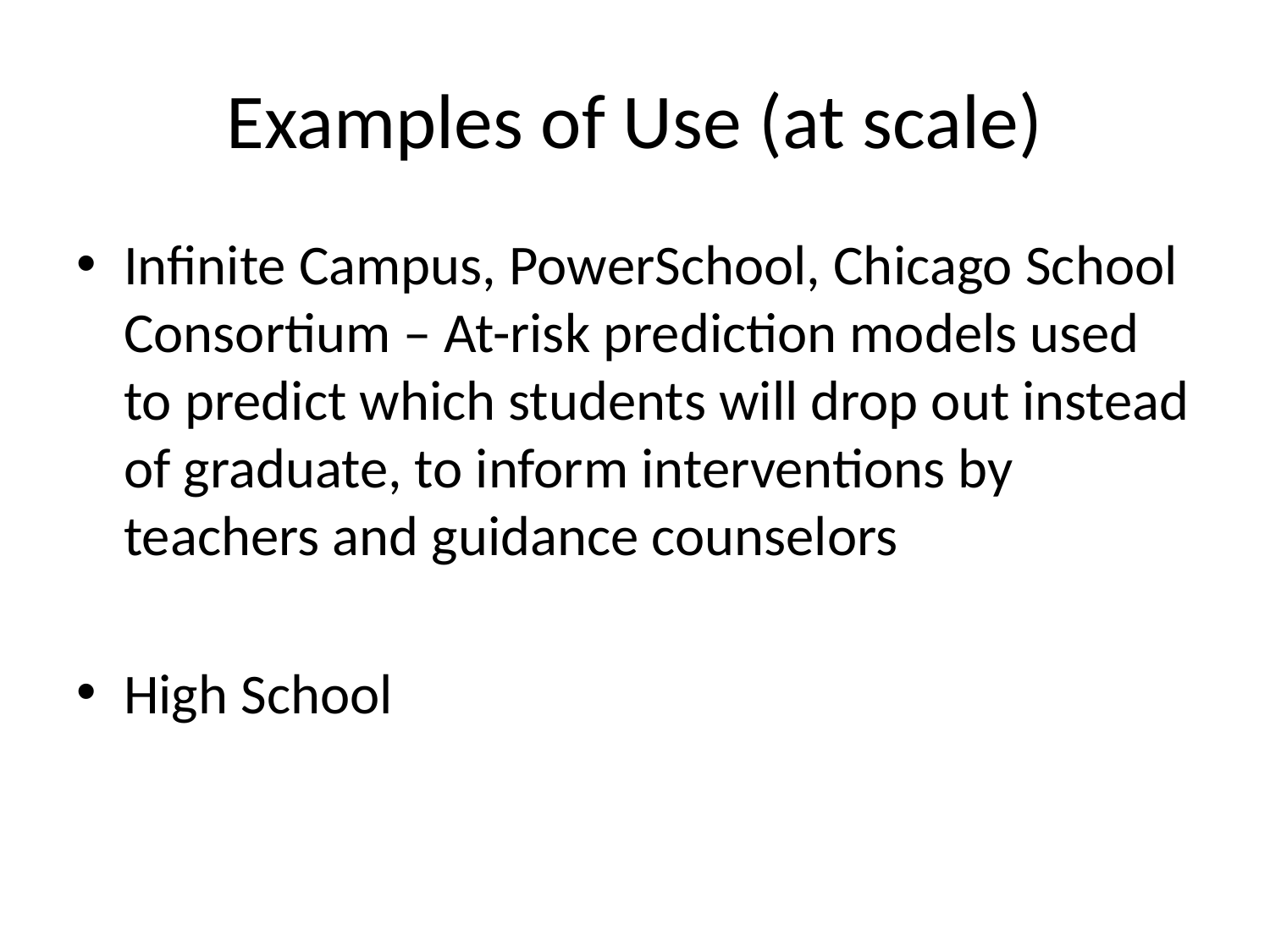

# Examples of Use (at scale)
Infinite Campus, PowerSchool, Chicago School Consortium – At-risk prediction models used to predict which students will drop out instead of graduate, to inform interventions by teachers and guidance counselors

High School